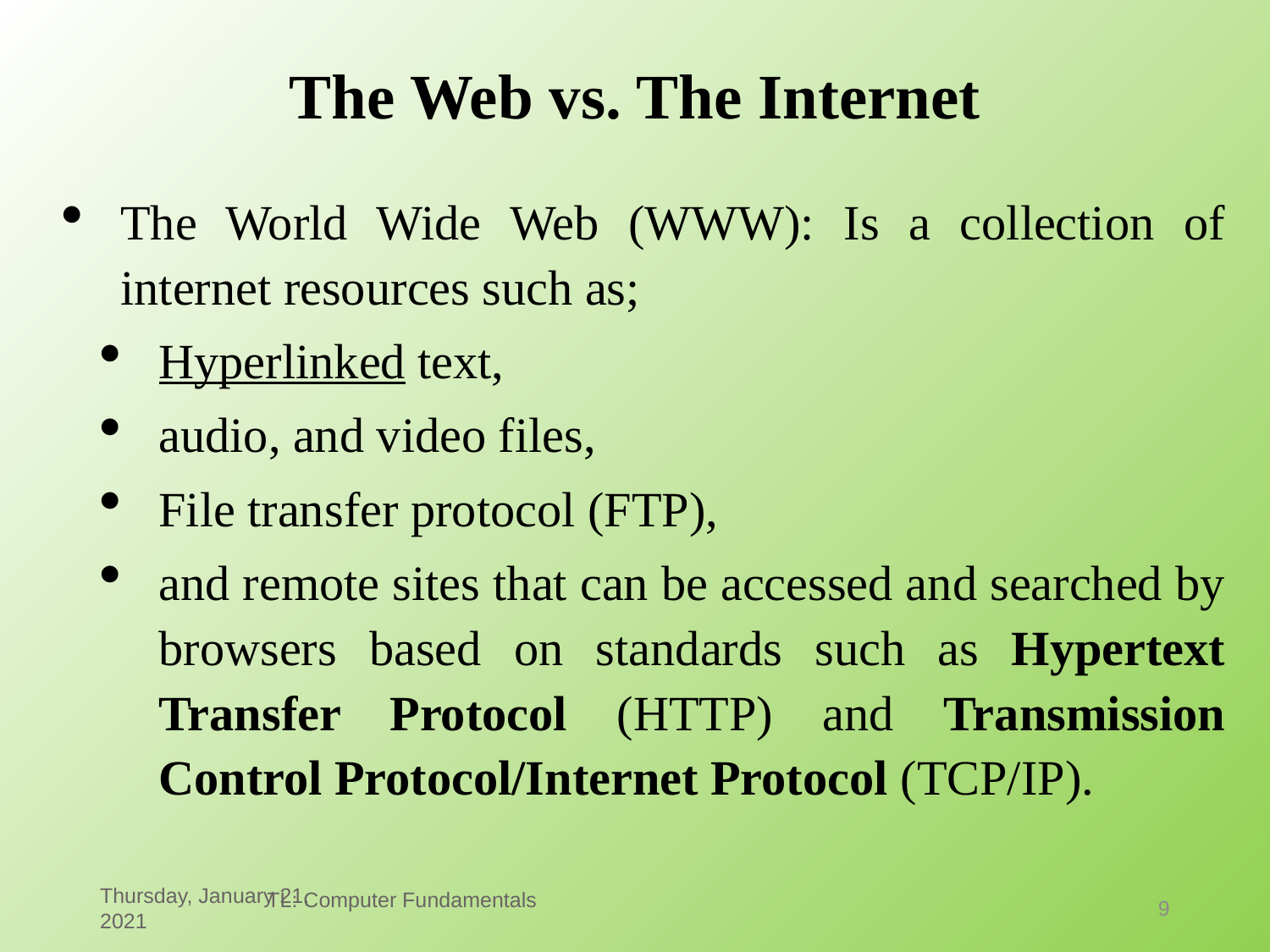

# The Web vs. The Internet
The World Wide Web (WWW): Is a collection of internet resources such as;
Hyperlinked text,
audio, and video files,
File transfer protocol (FTP),
and remote sites that can be accessed and searched by browsers based on standards such as Hypertext Transfer Protocol (HTTP) and Transmission Control Protocol/Internet Protocol (TCP/IP).

TL: Computer Fundamentals
Thursday, January 21, 2021
9